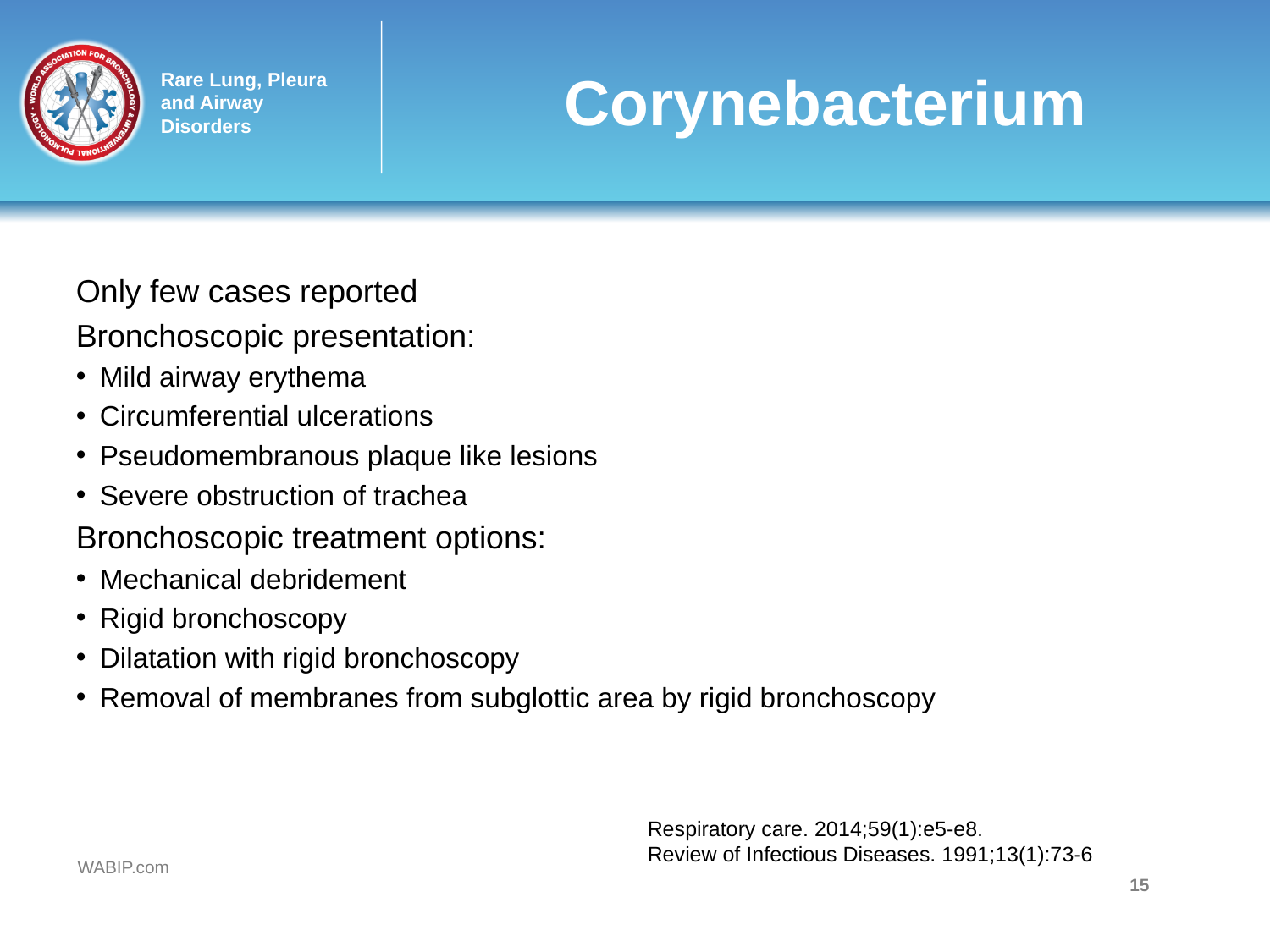

# Corynebacterium
Only few cases reported
Bronchoscopic presentation:
Mild airway erythema
Circumferential ulcerations
Pseudomembranous plaque like lesions
Severe obstruction of trachea
Bronchoscopic treatment options:
Mechanical debridement
Rigid bronchoscopy
Dilatation with rigid bronchoscopy
Removal of membranes from subglottic area by rigid bronchoscopy
Respiratory care. 2014;59(1):e5-e8.
Review of Infectious Diseases. 1991;13(1):73-6